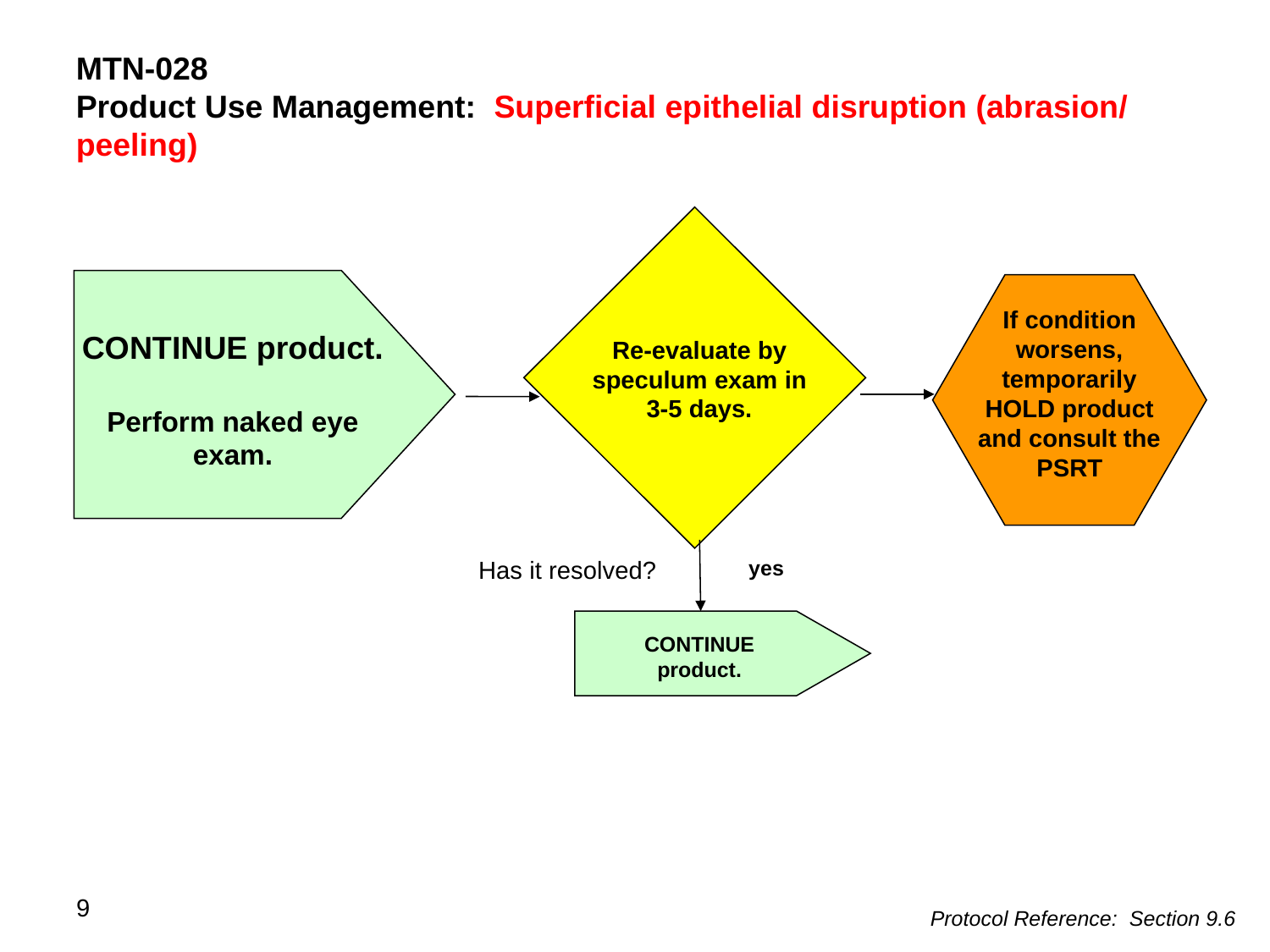

MTN-028
Product Use Management:  Superficial epithelial disruption (abrasion/ peeling)

Re-evaluate by speculum exam in 3-5 days.

If condition worsens, temporarily HOLD product and consult the PSRT
CONTINUE product.

Perform naked eye exam.
yes
Has it resolved?

CONTINUE
product.
9
Protocol Reference:  Section 9.6